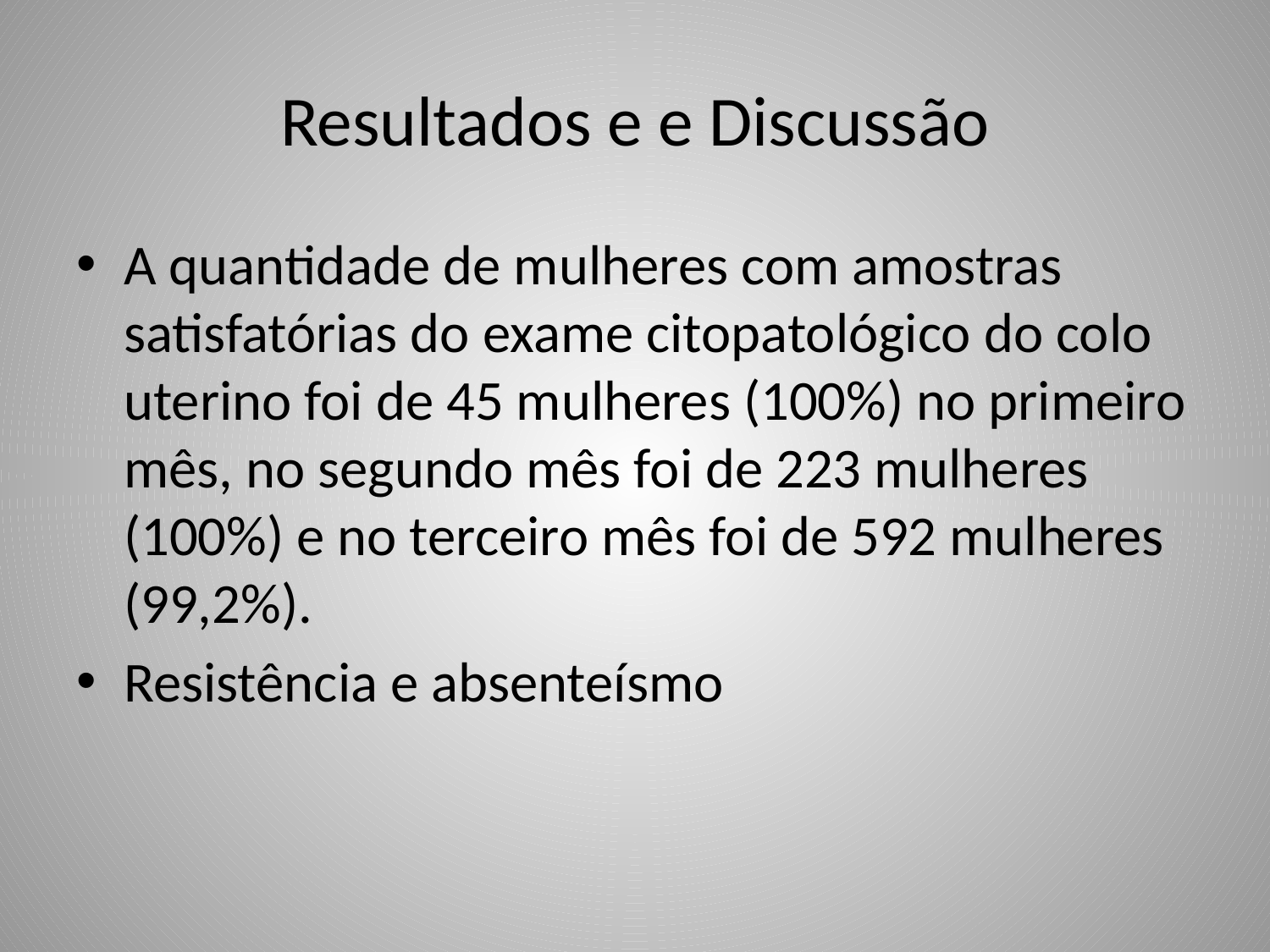

# Resultados e e Discussão
A quantidade de mulheres com amostras satisfatórias do exame citopatológico do colo uterino foi de 45 mulheres (100%) no primeiro mês, no segundo mês foi de 223 mulheres (100%) e no terceiro mês foi de 592 mulheres (99,2%).
Resistência e absenteísmo